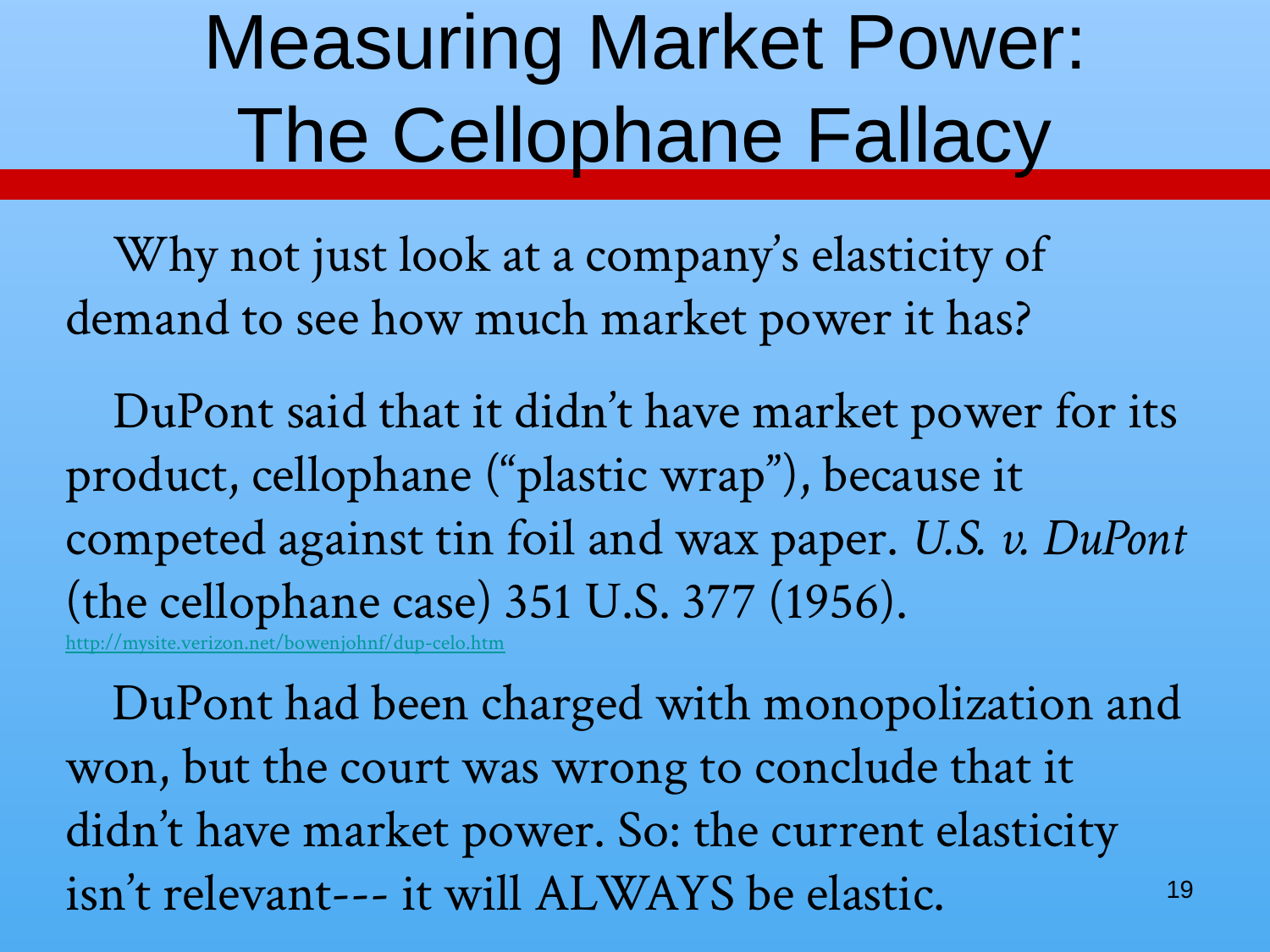

# Measuring Market Power: The Cellophane Fallacy
    Why not just look at a company’s elasticity of demand to see how much market power it has?

    DuPont said that it didn’t have market power for its product, cellophane (“plastic wrap”), because it competed against tin foil and wax paper. U.S. v. DuPont (the cellophane case) 351 U.S. 377 (1956).   http://mysite.verizon.net/bowenjohnf/dup-celo.htm
          DuPont had been charged with monopolization and won, but the court was wrong to conclude that it didn’t have market power. So: the current elasticity isn’t relevant--- it will ALWAYS be elastic.
19